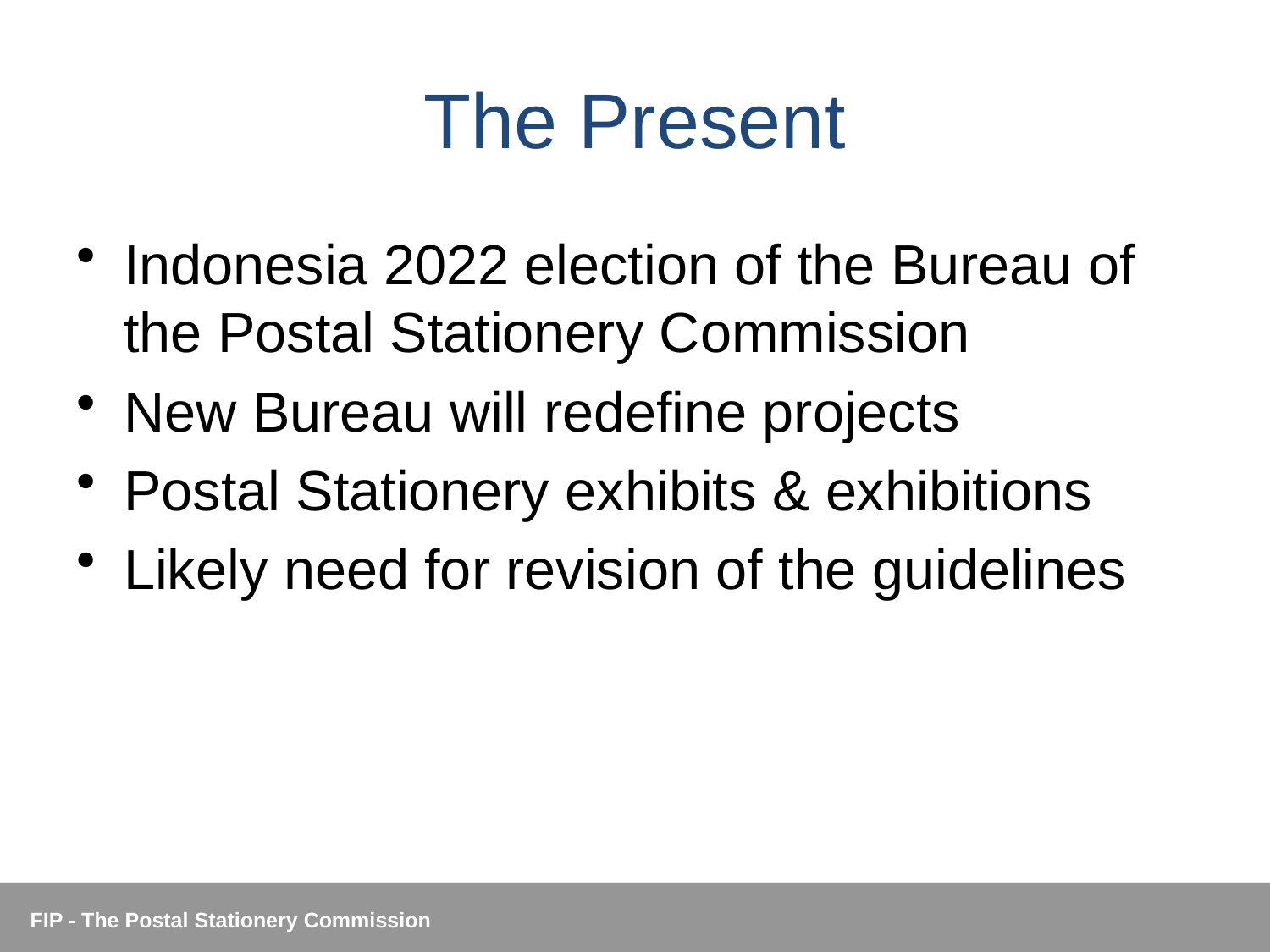

# The Present
Indonesia 2022 election of the Bureau of the Postal Stationery Commission
New Bureau will redefine projects
Postal Stationery exhibits & exhibitions
Likely need for revision of the guidelines